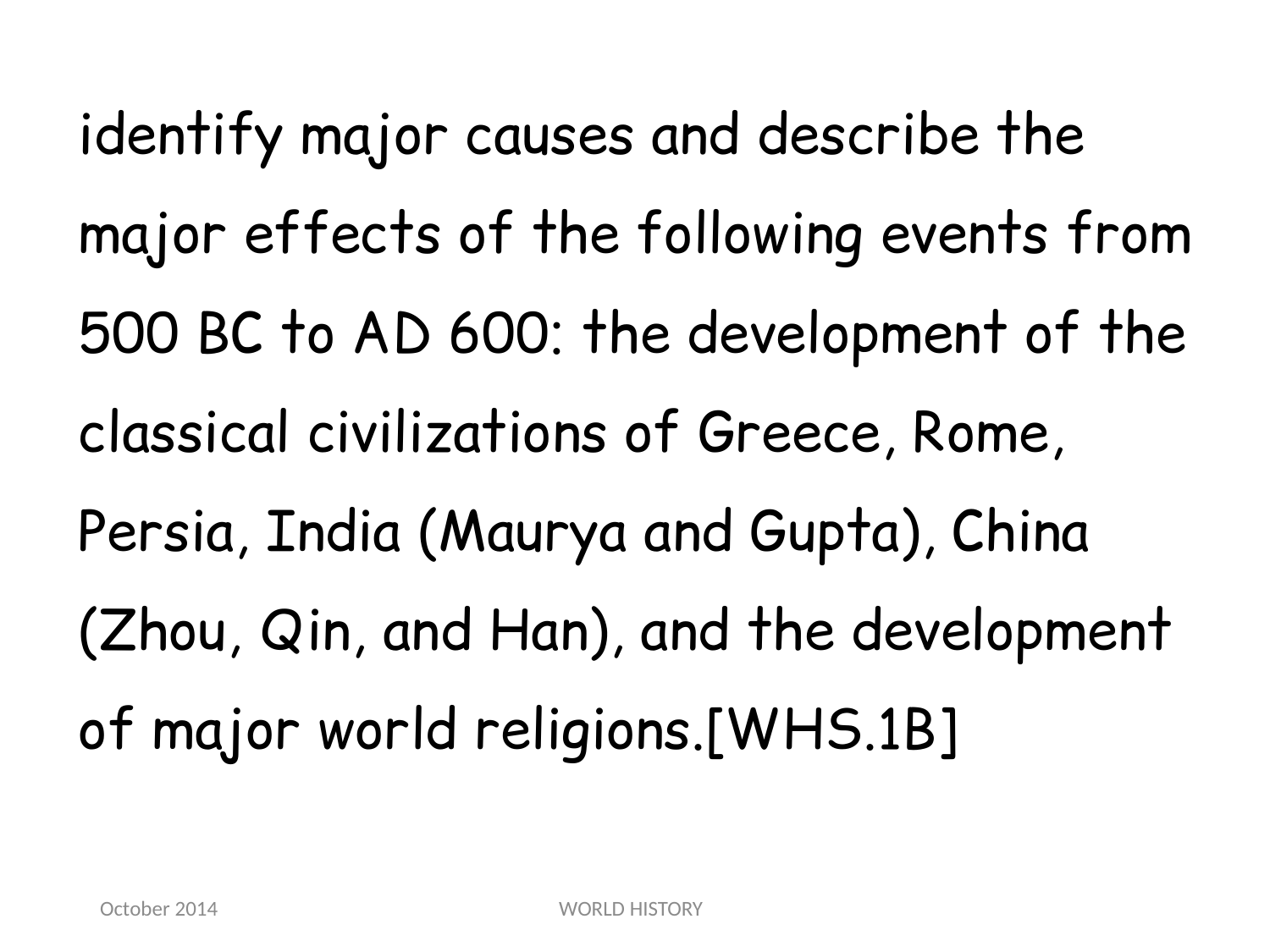

identify major causes and describe the major effects of the following events from 500 BC to AD 600: the development of the classical civilizations of Greece, Rome, Persia, India (Maurya and Gupta), China (Zhou, Qin, and Han), and the development of major world religions.[WHS.1B]
October 2014
WORLD HISTORY